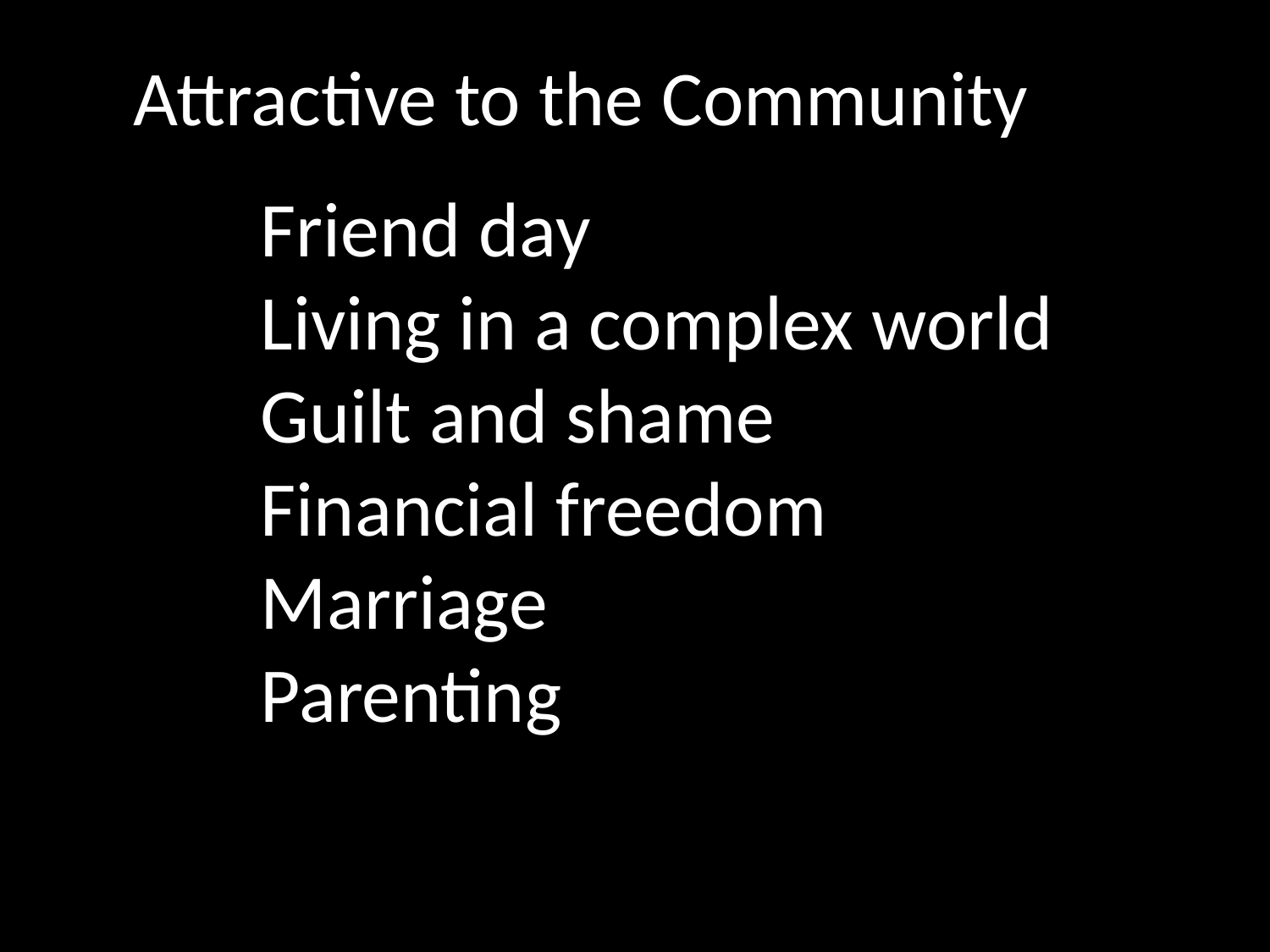

Attractive to the Community

	Friend day
	Living in a complex world
	Guilt and shame
	Financial freedom
	Marriage
	Parenting